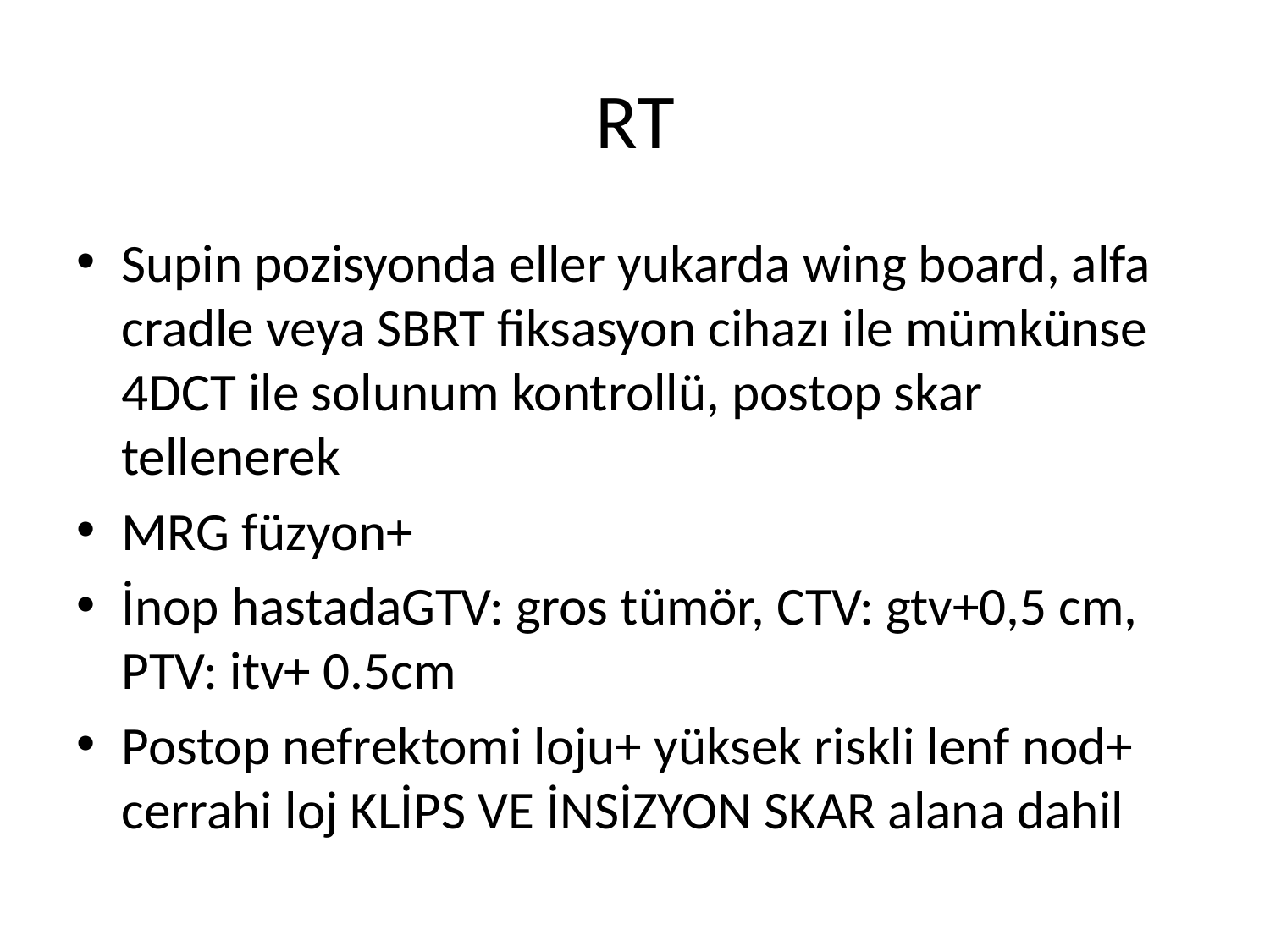

# RT
Supin pozisyonda eller yukarda wing board, alfa cradle veya SBRT fiksasyon cihazı ile mümkünse 4DCT ile solunum kontrollü, postop skar tellenerek
MRG füzyon+
İnop hastadaGTV: gros tümör, CTV: gtv+0,5 cm, PTV: itv+ 0.5cm
Postop nefrektomi loju+ yüksek riskli lenf nod+ cerrahi loj KLİPS VE İNSİZYON SKAR alana dahil